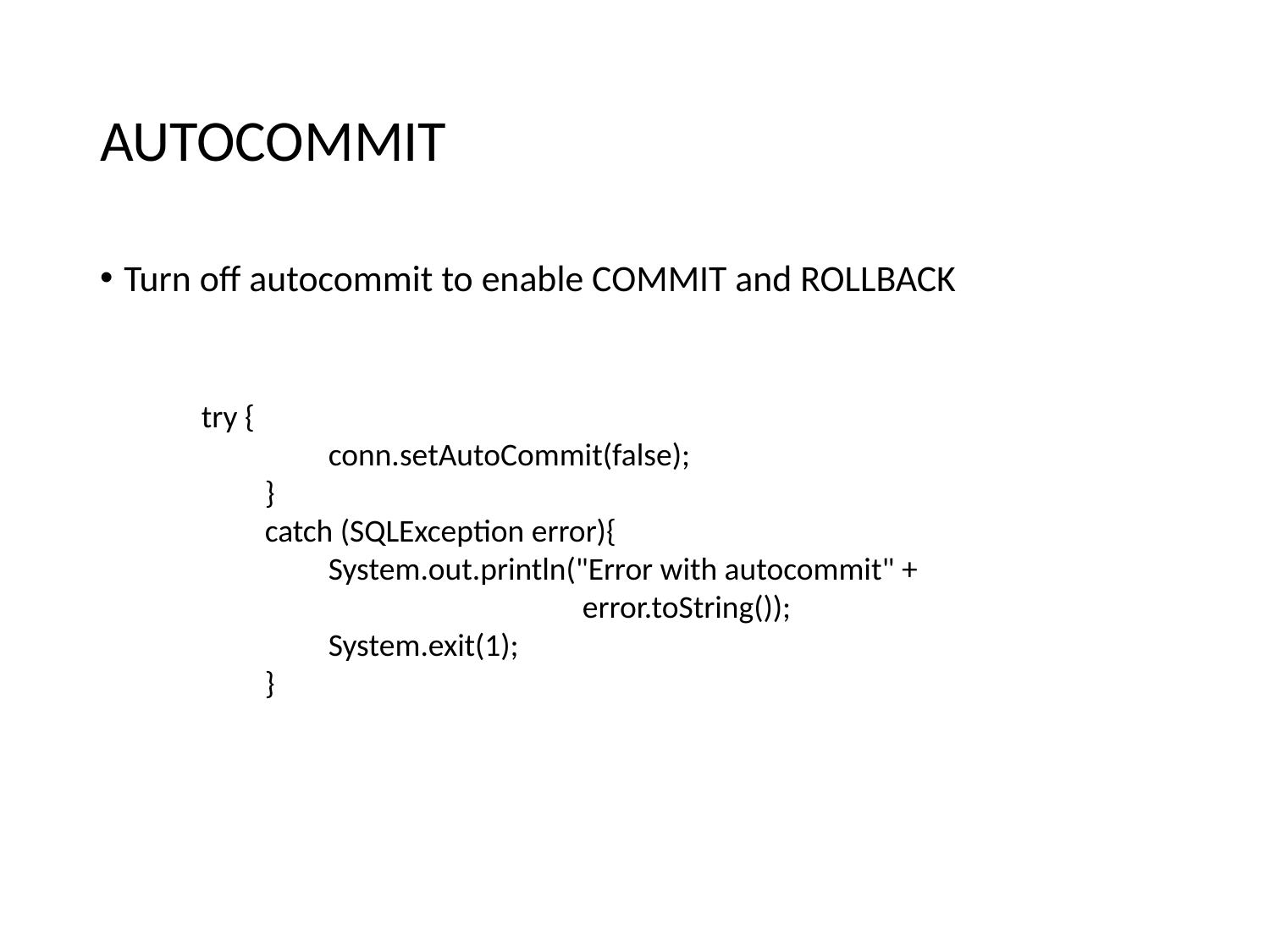

# AUTOCOMMIT
Turn off autocommit to enable COMMIT and ROLLBACK
try {
		conn.setAutoCommit(false);
	}
	catch (SQLException error){
		System.out.println("Error with autocommit" +
				error.toString());
		System.exit(1);
    	}